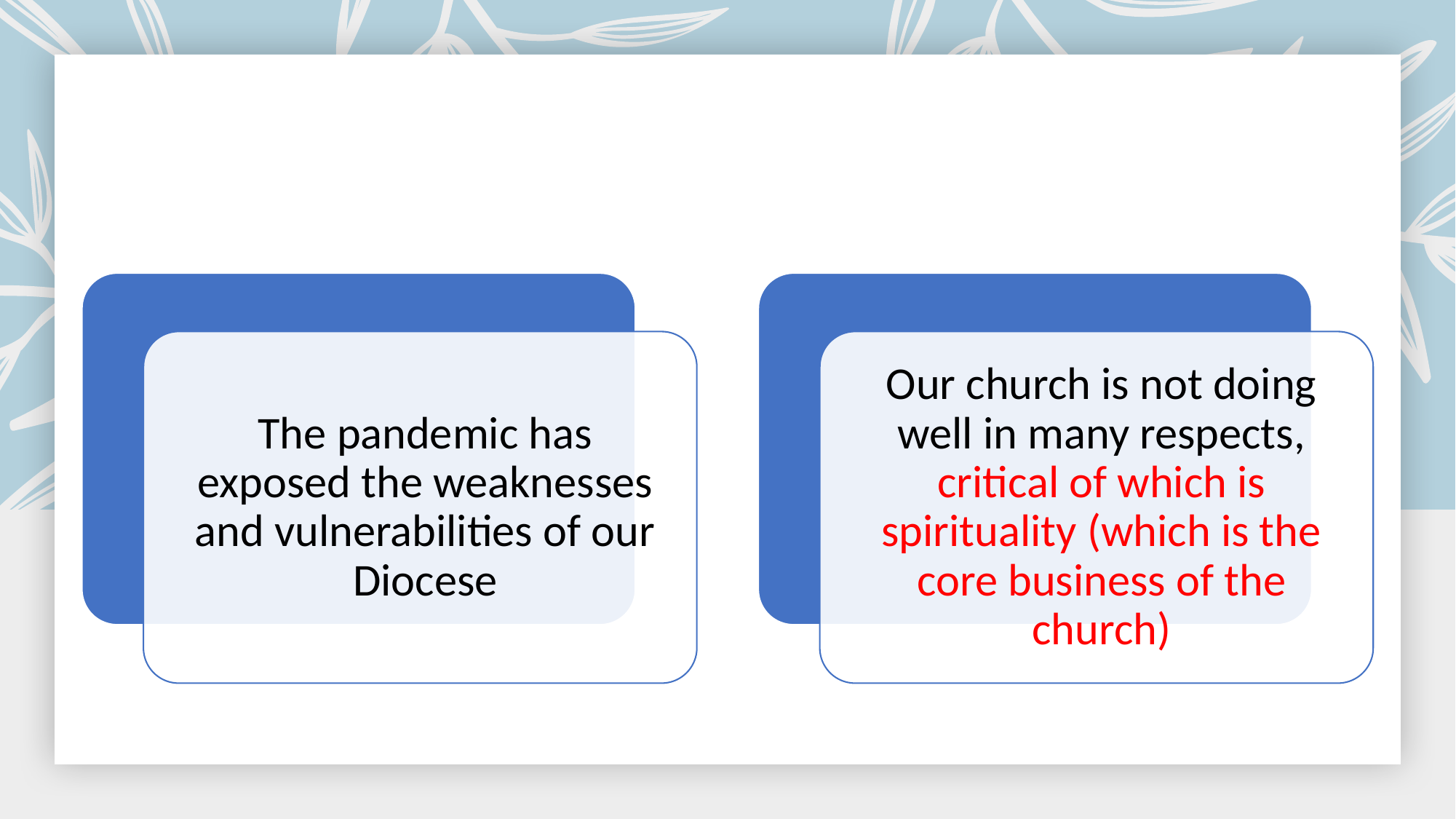

The pandemic has exposed the weaknesses and vulnerabilities of our Diocese
Our church is not doing well in many respects, critical of which is spirituality (which is the core business of the church)